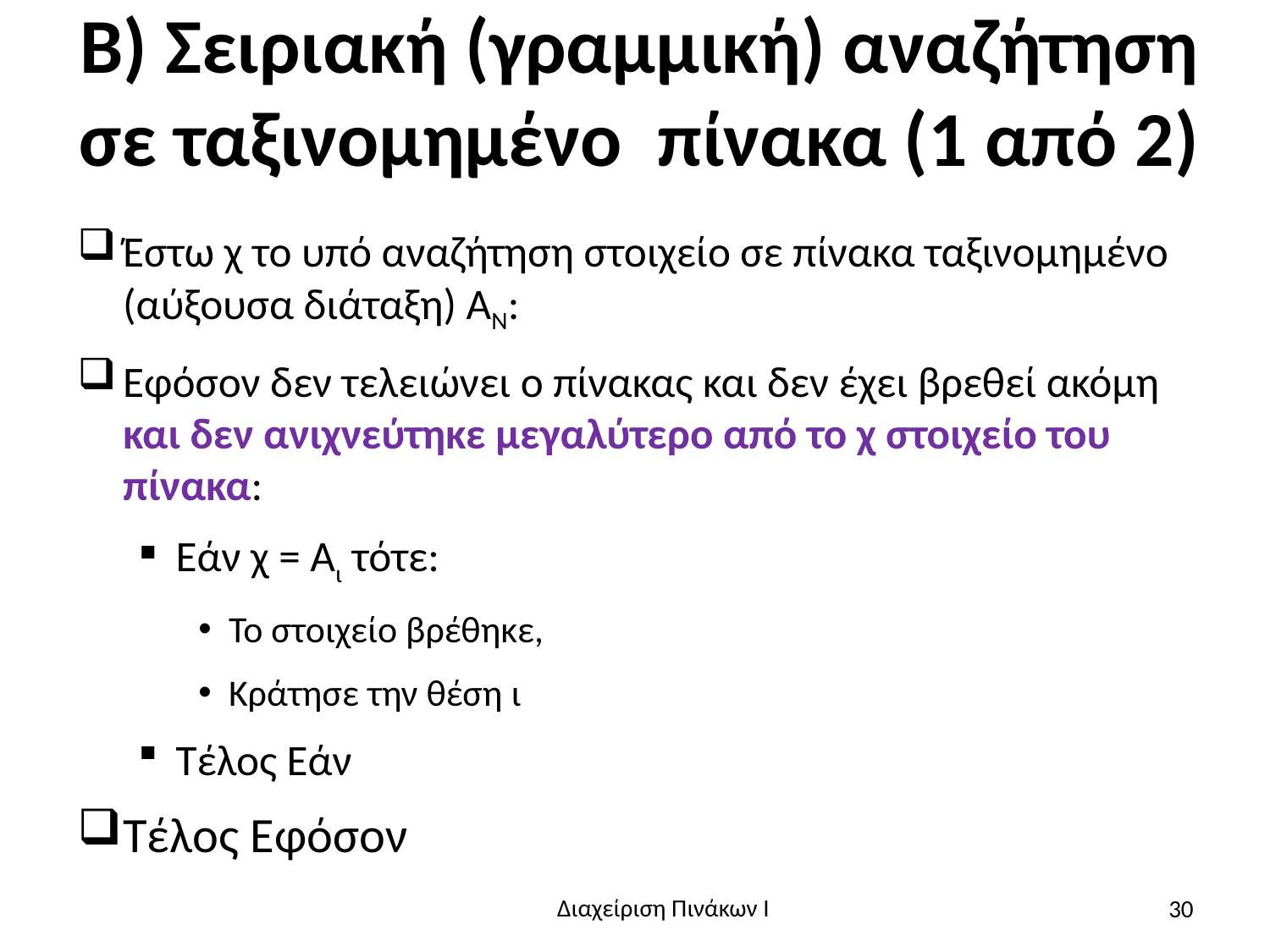

# Β) Σειριακή (γραμμική) αναζήτηση σε ταξινομημένο  πίνακα (1 από 2)
Έστω χ το υπό αναζήτηση στοιχείο σε πίνακα ταξινομημένο (αύξουσα διάταξη) ΑΝ:
Εφόσον δεν τελειώνει ο πίνακας και δεν έχει βρεθεί ακόμη και δεν ανιχνεύτηκε μεγαλύτερο από το χ στοιχείο του πίνακα:
Εάν χ = Αι τότε:
Το στοιχείο βρέθηκε,
Κράτησε την θέση ι
Τέλος Εάν
Τέλος Εφόσον

30
Διαχείριση Πινάκων Ι